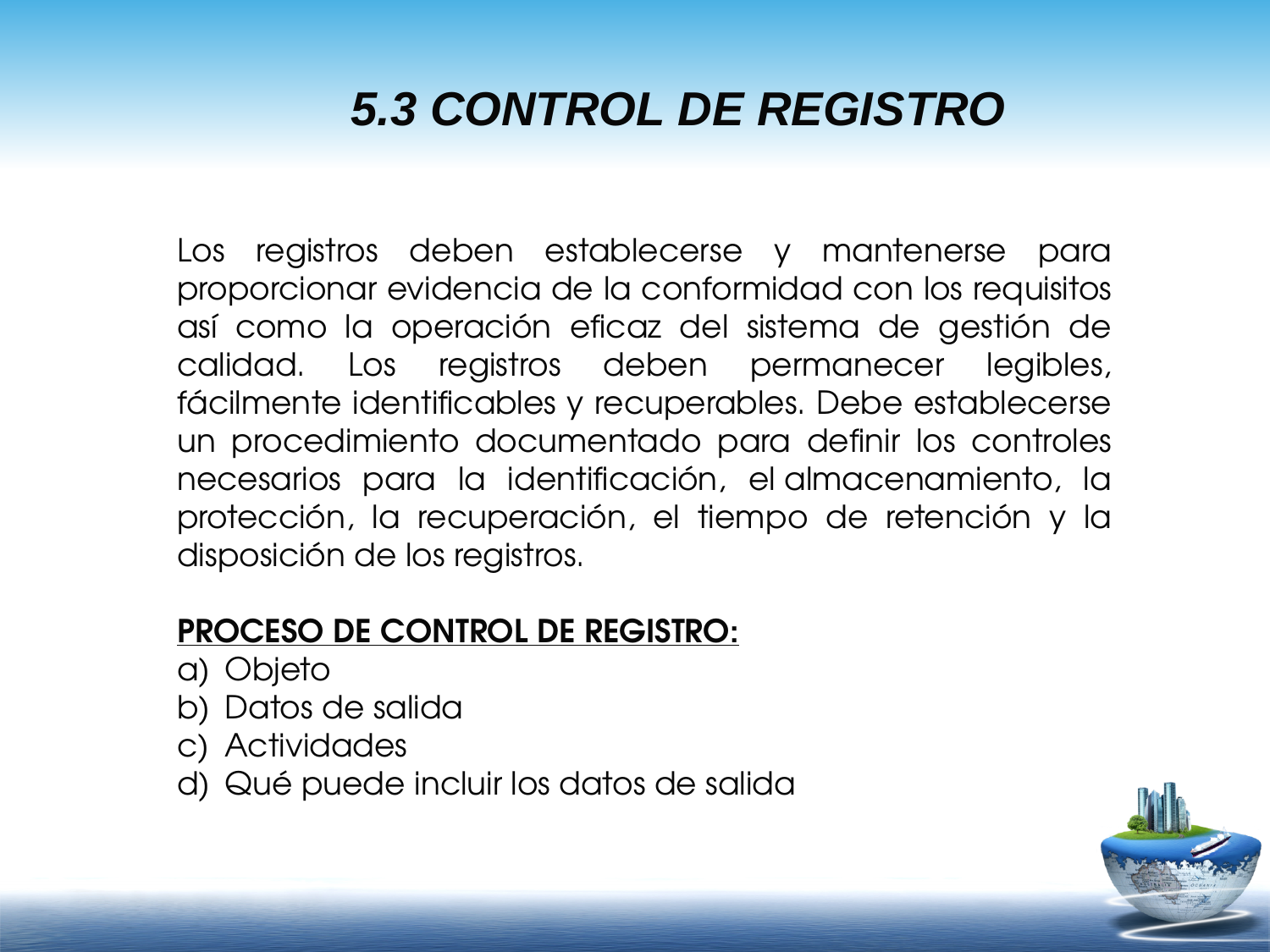

# 5.3 CONTROL DE REGISTRO

Los registros deben establecerse y mantenerse para proporcionar evidencia de la conformidad con los requisitos así como la operación eficaz del sistema de gestión de calidad. Los registros deben permanecer legibles, fácilmente identificables y recuperables. Debe establecerse un procedimiento documentado para definir los controles necesarios para la identificación, el almacenamiento, la protección, la recuperación, el tiempo de retención y la disposición de los registros.

PROCESO DE CONTROL DE REGISTRO:
Objeto
Datos de salida
Actividades
Qué puede incluir los datos de salida